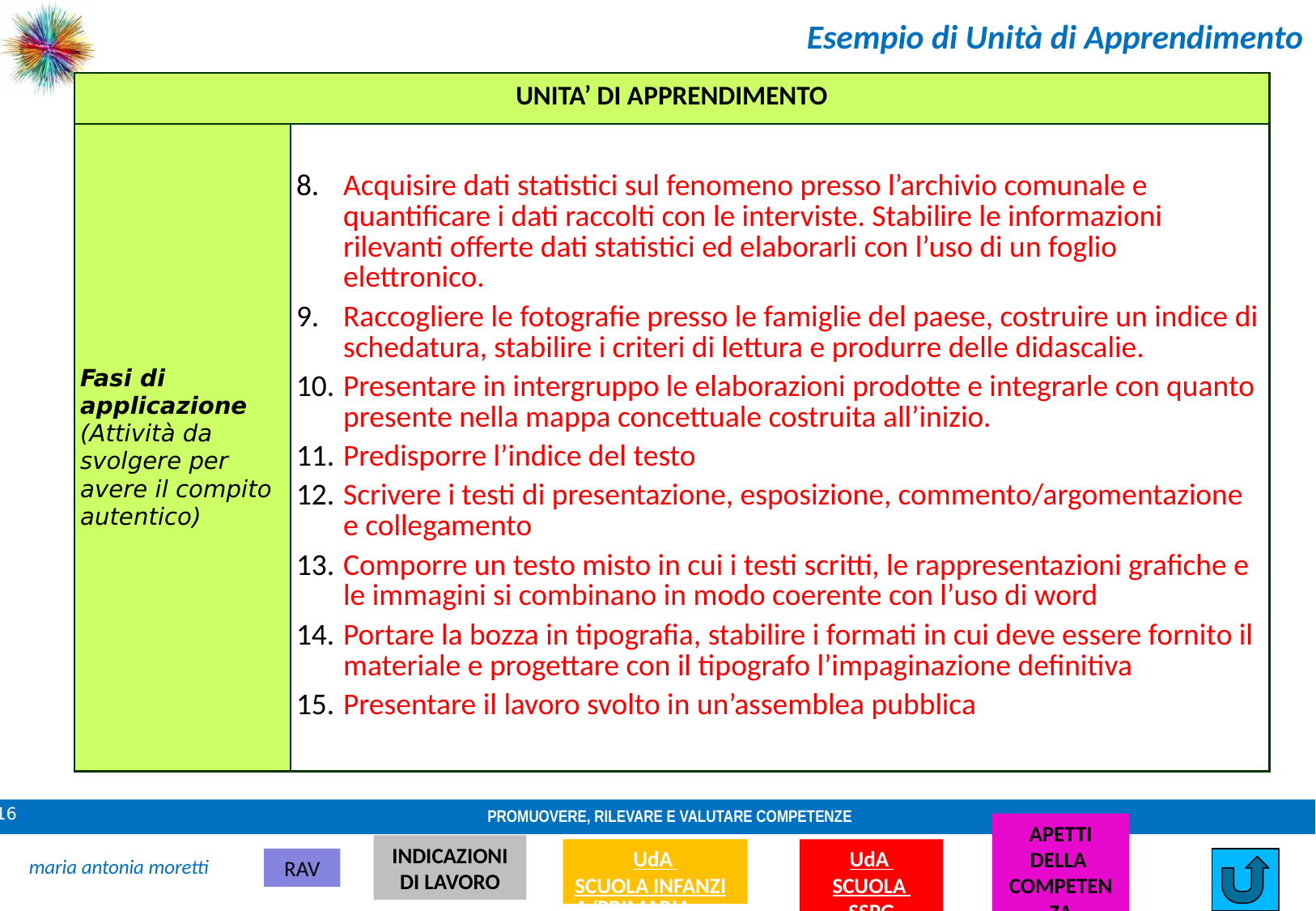

Esempio di Unità di Apprendimento
| UNITA’ DI APPRENDIMENTO |  |
| --- | --- |
| Fasi di applicazione (Attività da svolgere per avere il compito autentico) | Acquisire dati statistici sul fenomeno presso l’archivio comunale e quantificare i dati raccolti con le interviste. Stabilire le informazioni rilevanti offerte dati statistici ed elaborarli con l’uso di un foglio elettronico. Raccogliere le fotografie presso le famiglie del paese, costruire un indice di schedatura, stabilire i criteri di lettura e produrre delle didascalie. Presentare in intergruppo le elaborazioni prodotte e integrarle con quanto presente nella mappa concettuale costruita all’inizio. Predisporre l’indice del testo Scrivere i testi di presentazione, esposizione, commento/argomentazione e collegamento Comporre un testo misto in cui i testi scritti, le rappresentazioni grafiche e le immagini si combinano in modo coerente con l’uso di word Portare la bozza in tipografia, stabilire i formati in cui deve essere fornito il materiale e progettare con il tipografo l’impaginazione definitiva Presentare il lavoro svolto in un’assemblea pubblica |